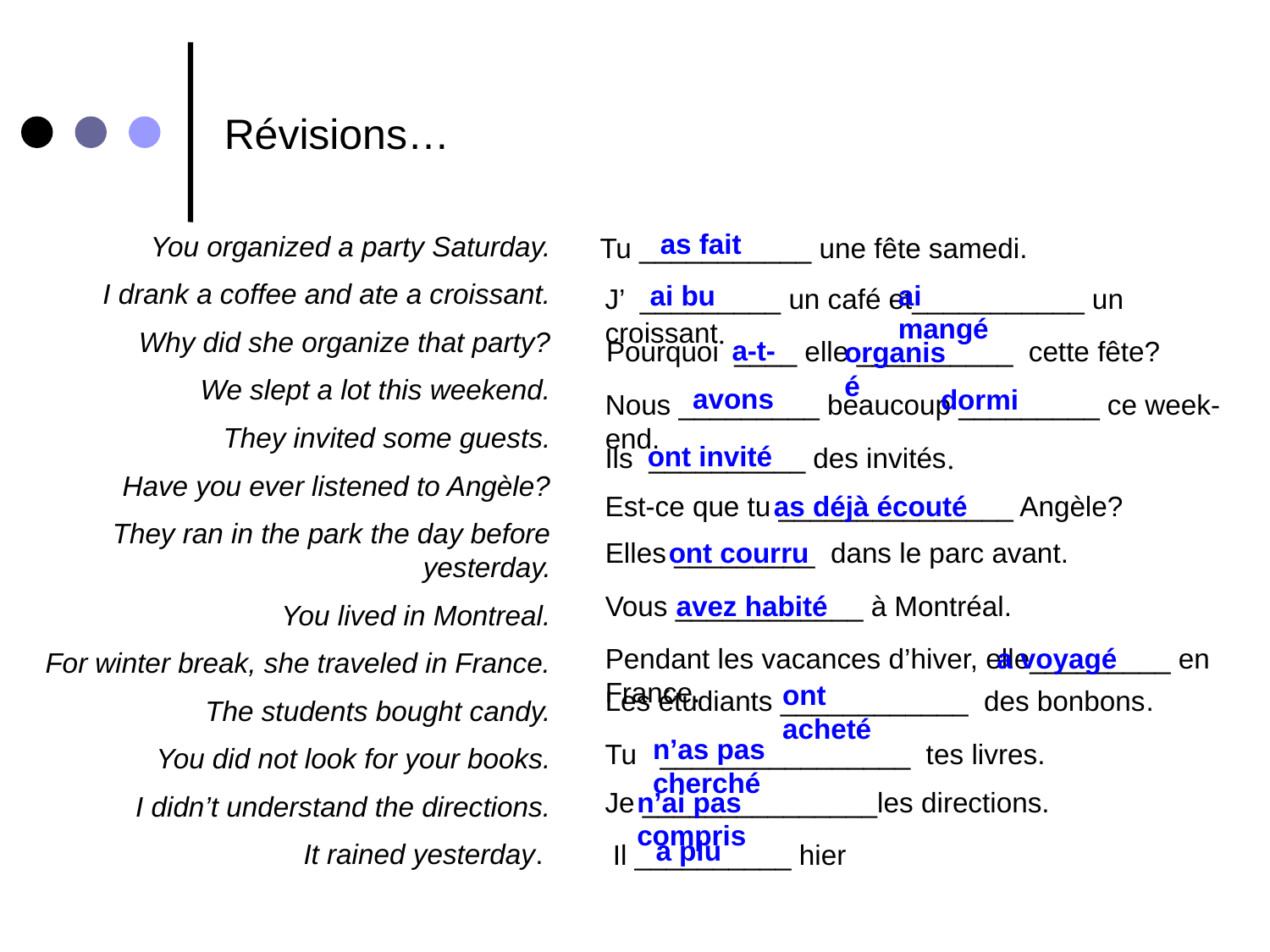

Révisions…
as fait
You organized a party Saturday.
I drank a coffee and ate a croissant.
Why did she organize that party?
We slept a lot this weekend.
They invited some guests.
Have you ever listened to Angèle?
They ran in the park the day before yesterday.
You lived in Montreal.
For winter break, she traveled in France.
The students bought candy.
You did not look for your books.
I didn’t understand the directions.
It rained yesterday.

Tu ___________ une fête samedi.
ai mangé
ai bu
J’  _________ un café et___________ un croissant.
a-t-
Pourquoi  ____ elle __________  cette fête?
organisé
avons
dormi
Nous _________ beaucoup _________ ce week-end.
ont invité
Ils  __________ des invités.
Est-ce que tu _______________ Angèle?
as déjà écouté
Elles _________  dans le parc avant.
ont courru
Vous ____________ à Montréal.
avez habité
Pendant les vacances d’hiver, elle_________ en France.
a voyagé
ont acheté
Les étudiants ____________  des bonbons.
n’as pas cherché
Tu   ________________  tes livres.
n’ai pas compris
Je _______________les directions.
a plu
 Il __________ hier